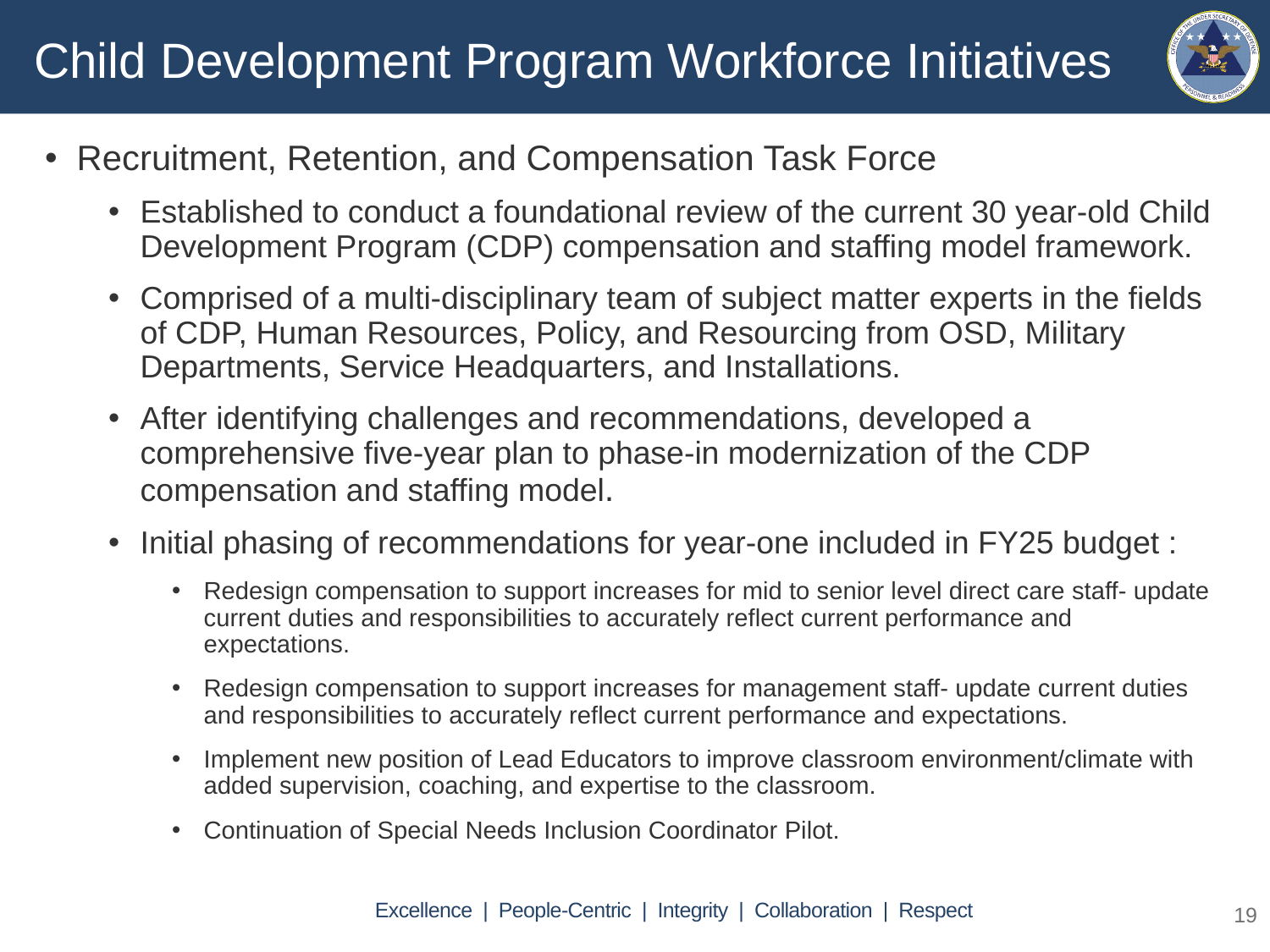

Child Development Program Workforce Initiatives
Recruitment, Retention, and Compensation Task Force
Established to conduct a foundational review of the current 30 year-old Child Development Program (CDP) compensation and staffing model framework.
Comprised of a multi-disciplinary team of subject matter experts in the fields of CDP, Human Resources, Policy, and Resourcing from OSD, Military Departments, Service Headquarters, and Installations.
After identifying challenges and recommendations, developed a comprehensive five-year plan to phase-in modernization of the CDP compensation and staffing model.
Initial phasing of recommendations for year-one included in FY25 budget :
Redesign compensation to support increases for mid to senior level direct care staff- update current duties and responsibilities to accurately reflect current performance and expectations.
Redesign compensation to support increases for management staff- update current duties and responsibilities to accurately reflect current performance and expectations.
Implement new position of Lead Educators to improve classroom environment/climate with added supervision, coaching, and expertise to the classroom.
Continuation of Special Needs Inclusion Coordinator Pilot.

19